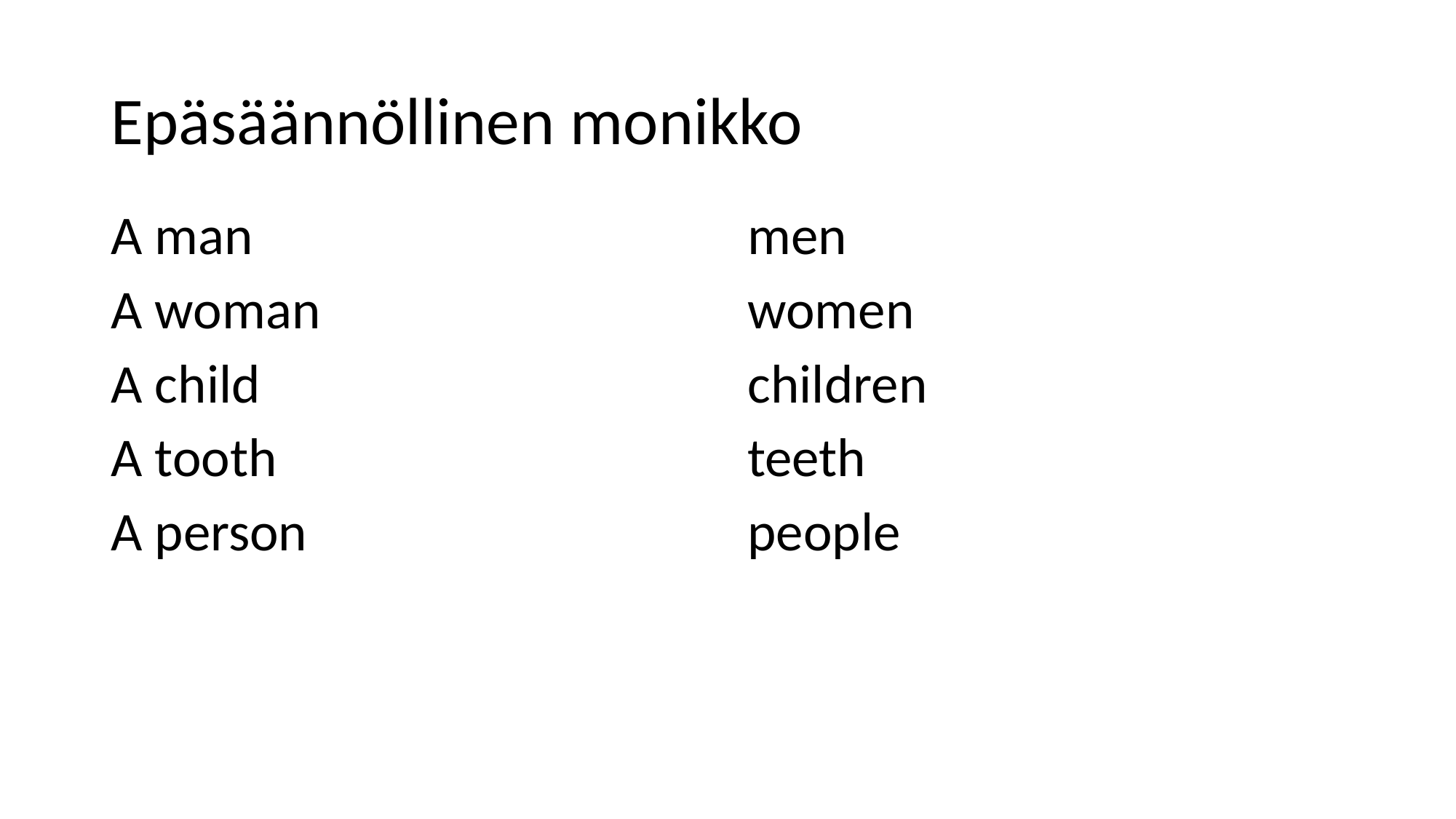

# Epäsäännöllinen monikko
A man
A woman
A child
A tooth
A person
men
women
children
teeth
people